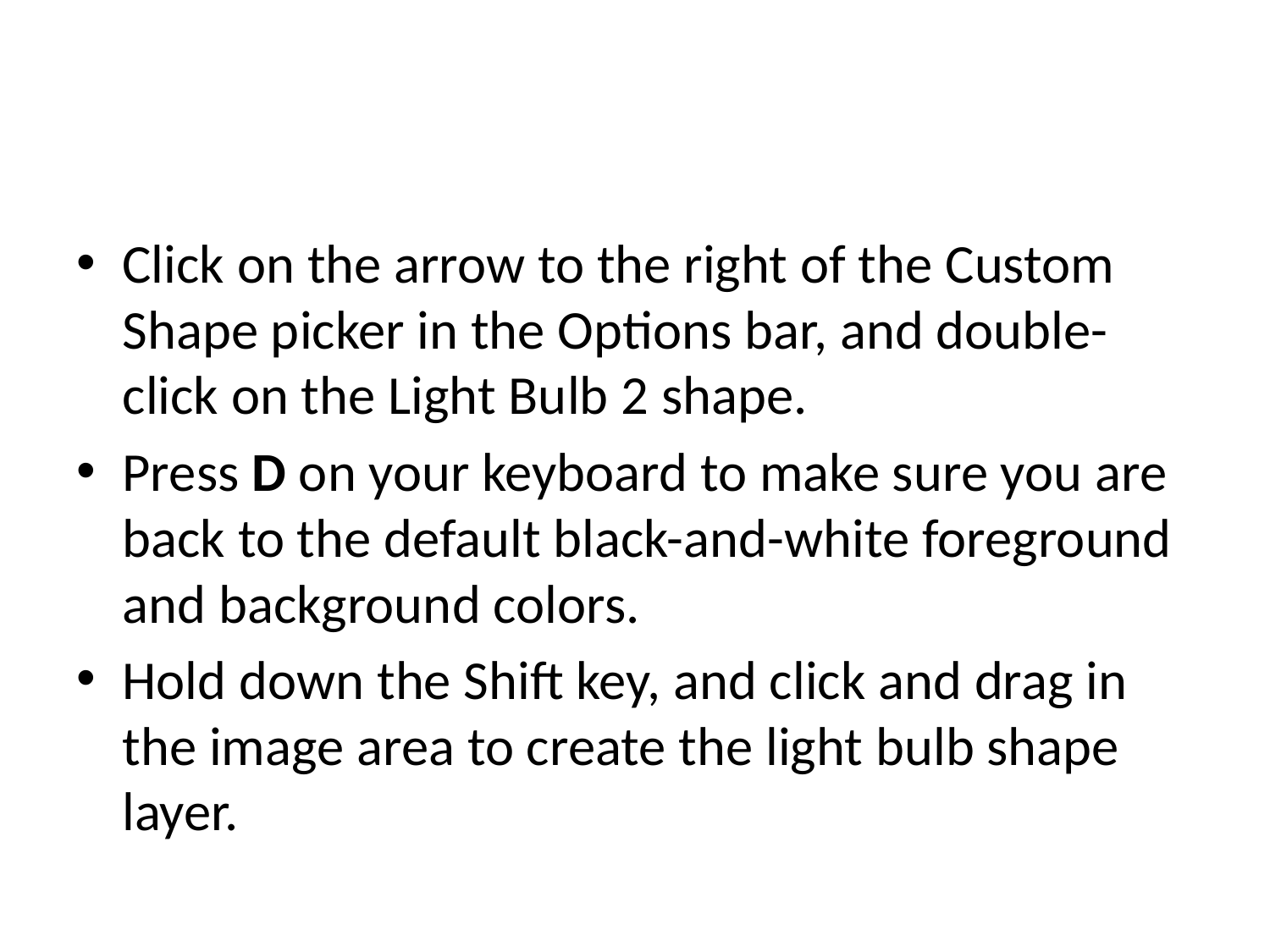

#
Click on the arrow to the right of the Custom Shape picker in the Options bar, and double-click on the Light Bulb 2 shape.
Press D on your keyboard to make sure you are back to the default black-and-white foreground and background colors.
Hold down the Shift key, and click and drag in the image area to create the light bulb shape layer.